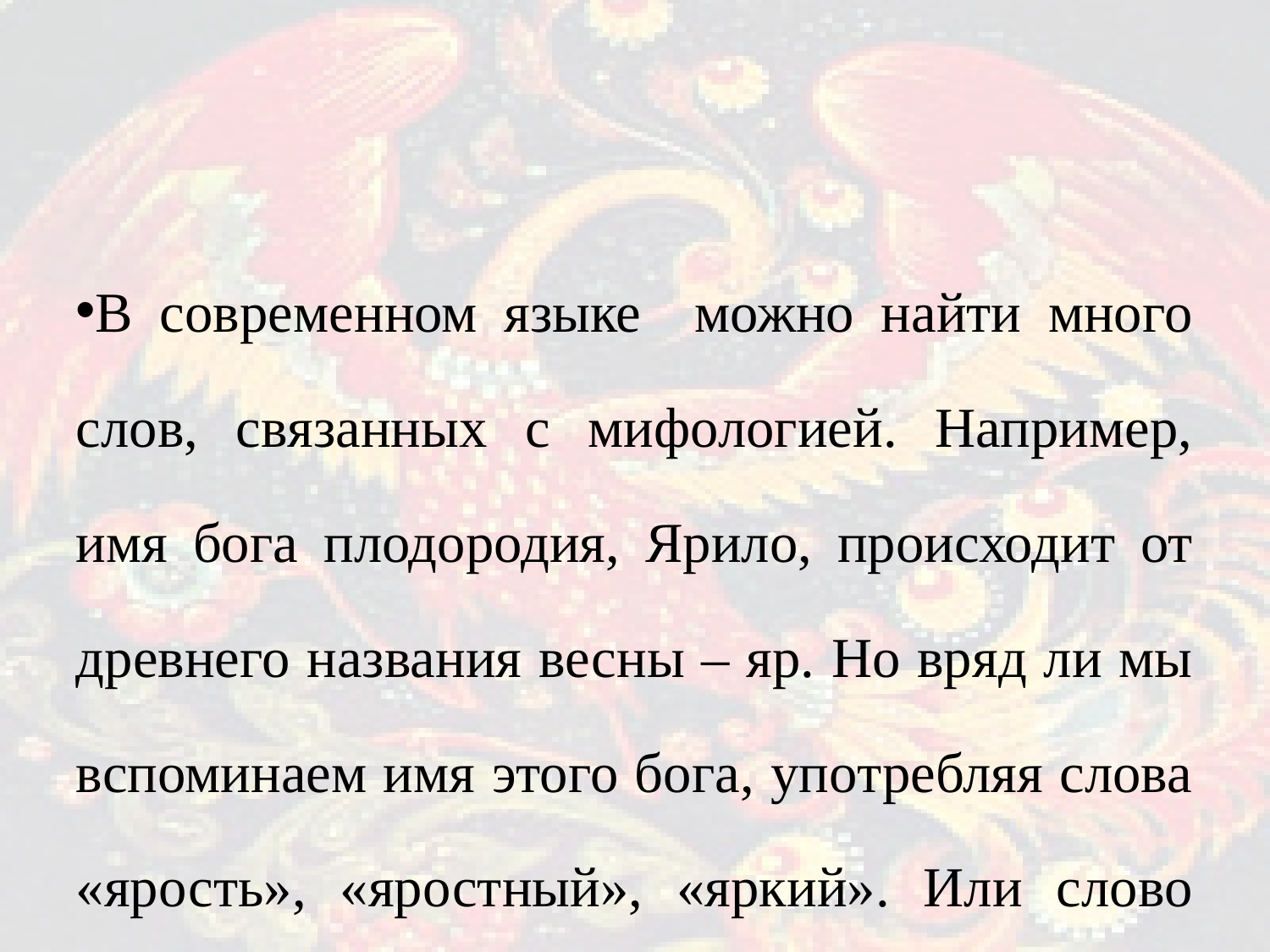

В современном языке  можно найти много слов, связанных с мифологией. Например, имя бога плодородия, Ярило, происходит от древнего названия весны – яр. Но вряд ли мы вспоминаем имя этого бога, употребляя слова «ярость», «яростный», «яркий». Или слово «ведьма», которое происходит от глагола «ведать» – в современном русском языке – «знать».  Сейчас ведьма – сказочный персонаж, но слова с тем же корнем мы активно используем в речи: ведомость, разведать, уведомление.